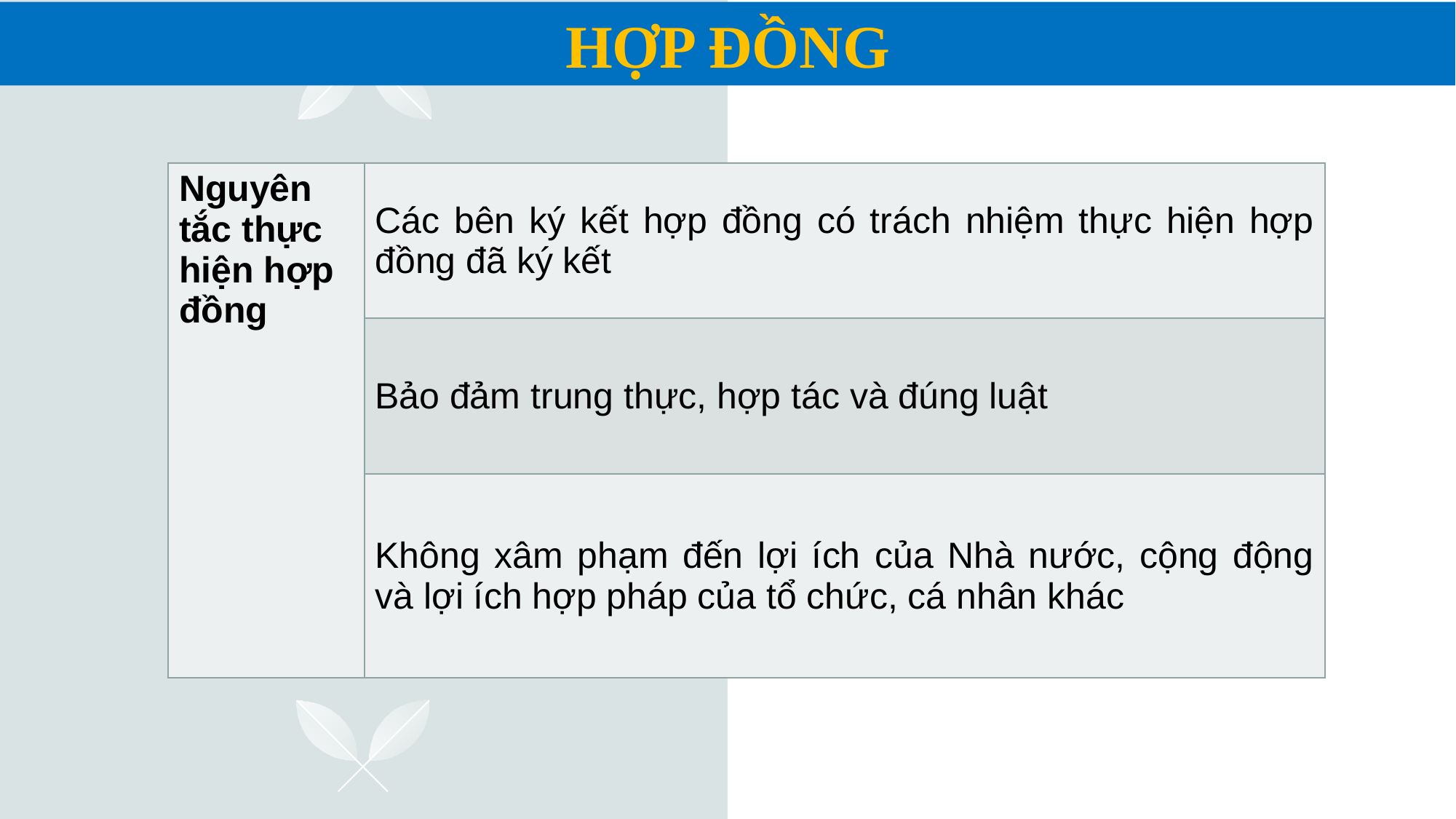

HỢP ĐỒNG
| Nguyên tắc thực hiện hợp đồng | Các bên ký kết hợp đồng có trách nhiệm thực hiện hợp đồng đã ký kết |
| --- | --- |
|  | Bảo đảm trung thực, hợp tác và đúng luật |
|  | Không xâm phạm đến lợi ích của Nhà nước, cộng động và lợi ích hợp pháp của tổ chức, cá nhân khác |